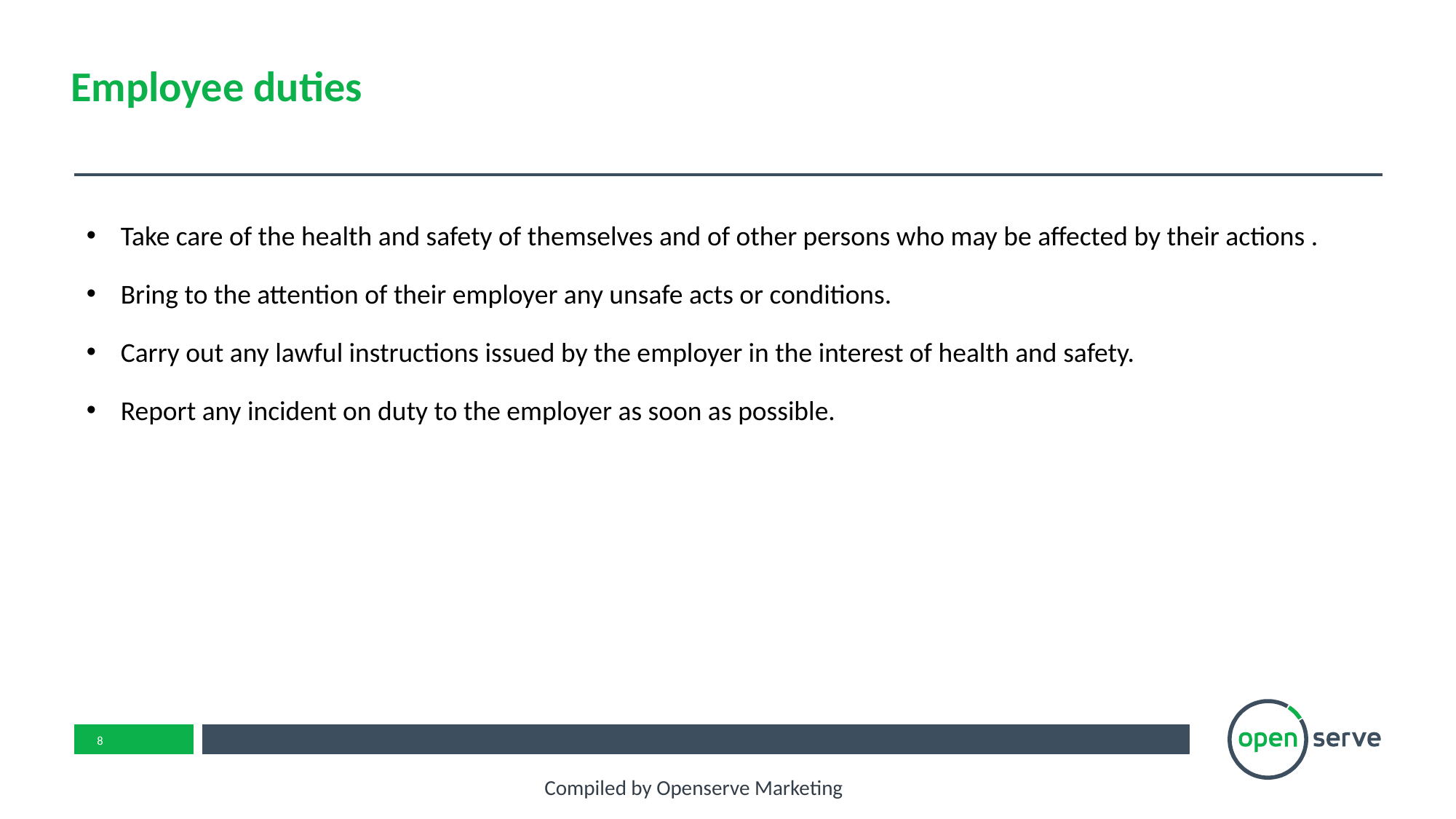

# Employee duties
Take care of the health and safety of themselves and of other persons who may be affected by their actions .
Bring to the attention of their employer any unsafe acts or conditions.
Carry out any lawful instructions issued by the employer in the interest of health and safety.
Report any incident on duty to the employer as soon as possible.
Compiled by Openserve Marketing